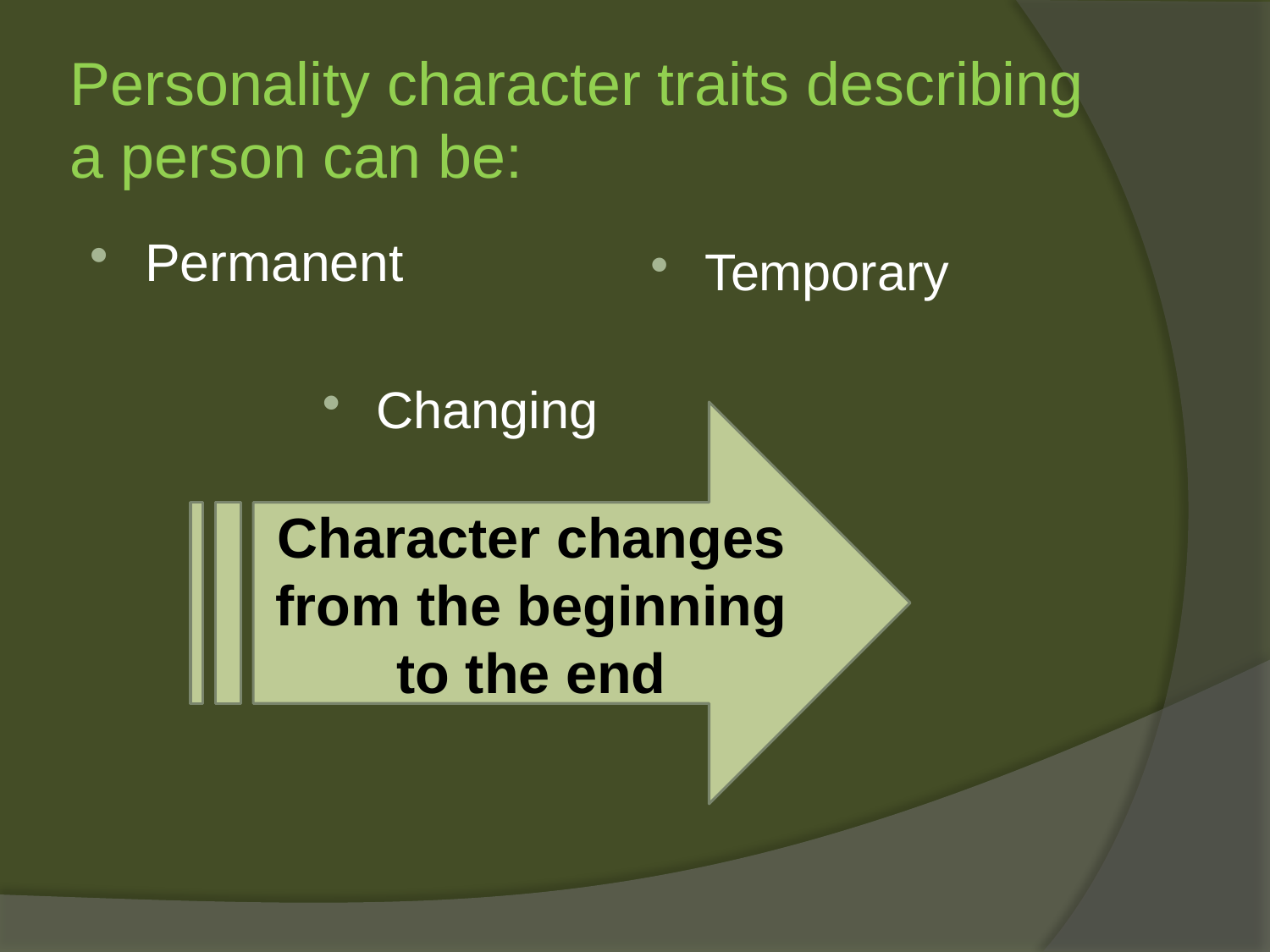

# Personality character traits describing a person can be:
Permanent

Temporary

Changing

Character changes from the beginning to the end